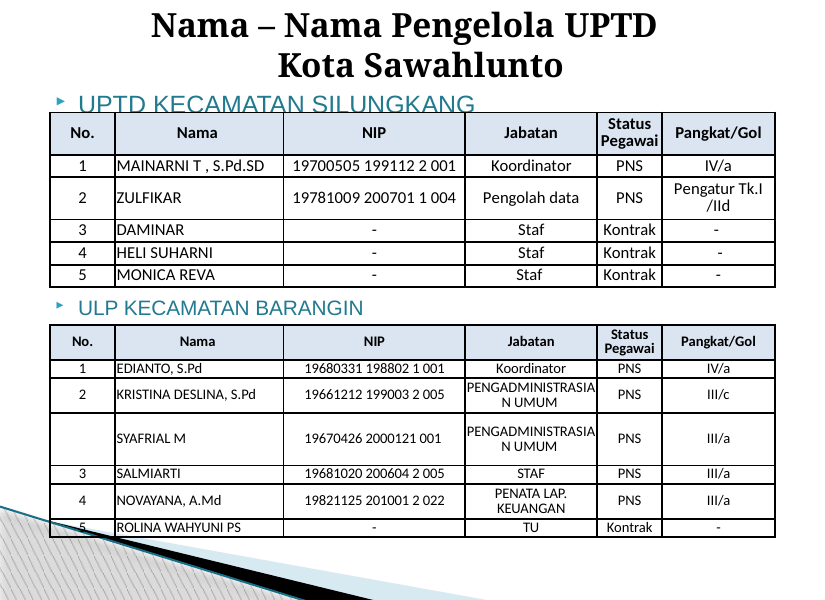

# Nama – Nama Pengelola UPTD Kota Sawahlunto
UPTD KECAMATAN SILUNGKANG

ULP KECAMATAN BARANGIN

| No. | Nama | NIP | Jabatan | Status Pegawai | Pangkat/Gol |
| --- | --- | --- | --- | --- | --- |
| 1 | MAINARNI T , S.Pd.SD | 19700505 199112 2 001 | Koordinator | PNS | IV/a |
| 2 | ZULFIKAR | 19781009 200701 1 004 | Pengolah data | PNS | Pengatur Tk.I /IId |
| 3 | DAMINAR | - | Staf | Kontrak | - |
| 4 | HELI SUHARNI | - | Staf | Kontrak | - |
| 5 | MONICA REVA | - | Staf | Kontrak | - |
| No. | Nama | NIP | Jabatan | Status Pegawai | Pangkat/Gol |
| --- | --- | --- | --- | --- | --- |
| 1 | EDIANTO, S.Pd | 19680331 198802 1 001 | Koordinator | PNS | IV/a |
| 2 | KRISTINA DESLINA, S.Pd | 19661212 199003 2 005 | PENGADMINISTRASIAN UMUM | PNS | III/c |
|  | SYAFRIAL M | 19670426 2000121 001 | PENGADMINISTRASIAN UMUM | PNS | III/a |
| 3 | SALMIARTI | 19681020 200604 2 005 | STAF | PNS | III/a |
| 4 | NOVAYANA, A.Md | 19821125 201001 2 022 | PENATA LAP. KEUANGAN | PNS | III/a |
| 5 | ROLINA WAHYUNI PS | - | TU | Kontrak | - |